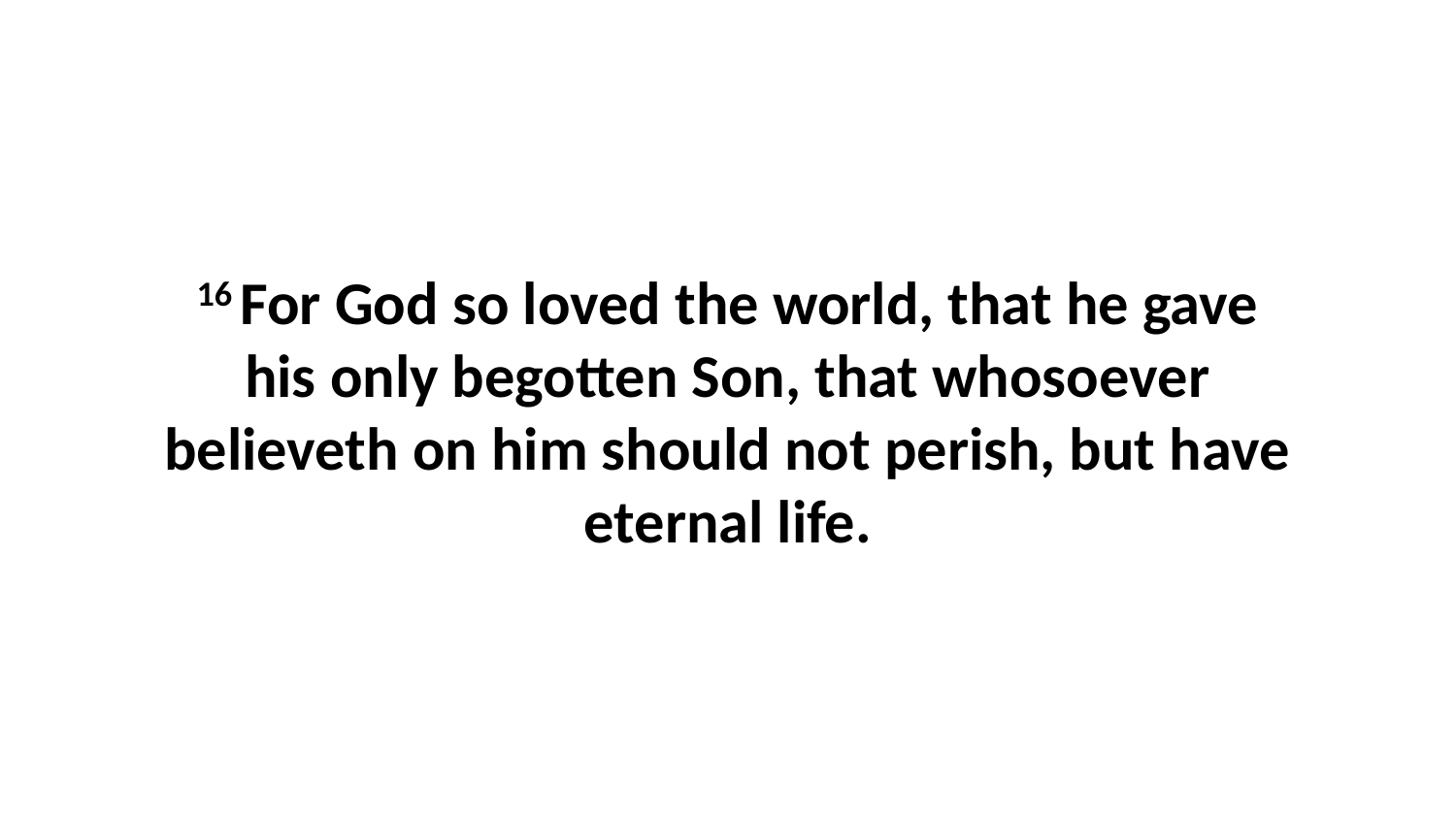

16 For God so loved the world, that he gave his only begotten Son, that whosoever believeth on him should not perish, but have eternal life.